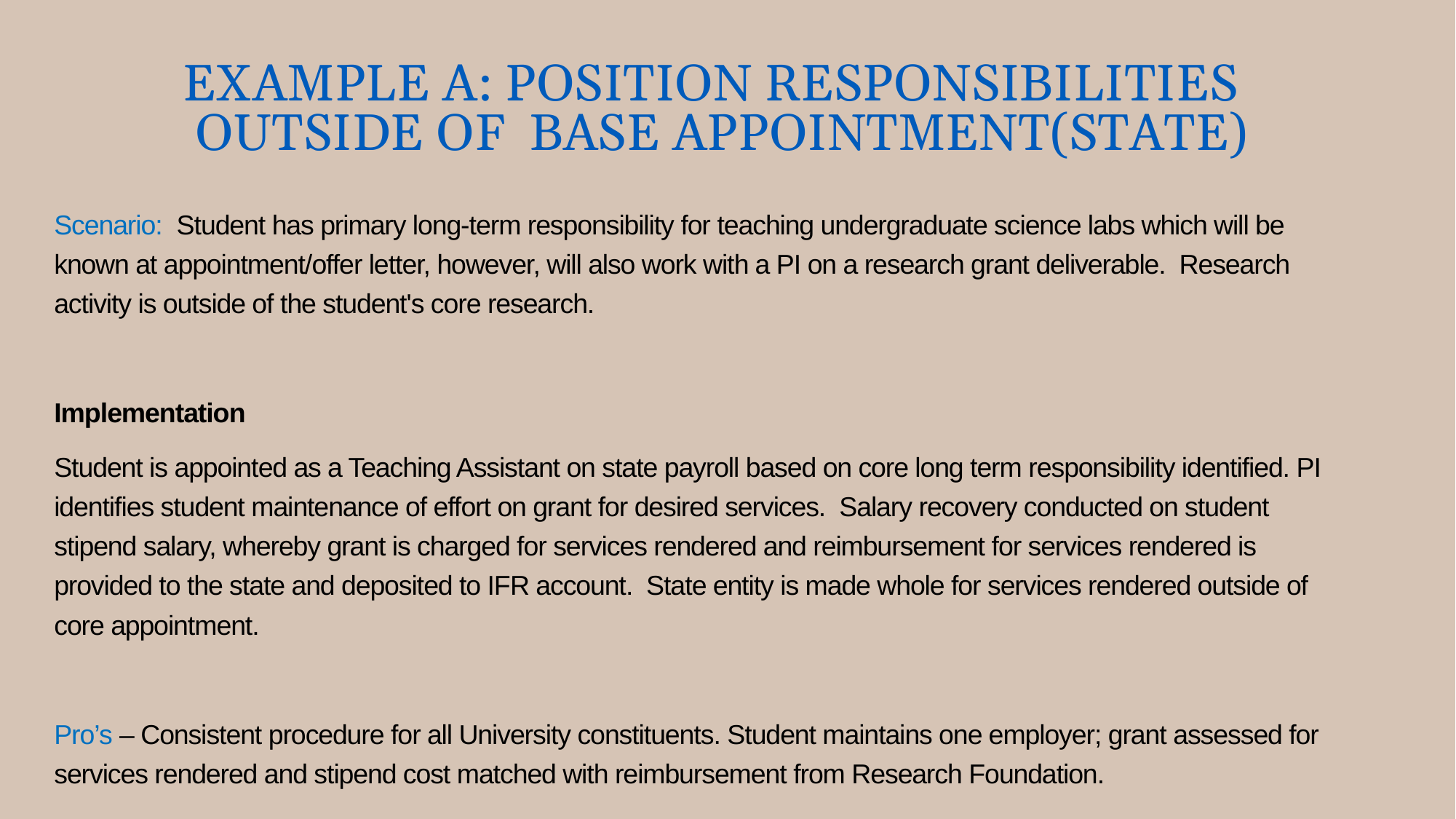

# Example A: Position Responsibilities outside of  base appointment(State)
Scenario:  Student has primary long-term responsibility for teaching undergraduate science labs which will be known at appointment/offer letter, however, will also work with a PI on a research grant deliverable.  Research activity is outside of the student's core research.

Implementation
Student is appointed as a Teaching Assistant on state payroll based on core long term responsibility identified. PI identifies student maintenance of effort on grant for desired services.  Salary recovery conducted on student stipend salary, whereby grant is charged for services rendered and reimbursement for services rendered is provided to the state and deposited to IFR account.  State entity is made whole for services rendered outside of core appointment.

Pro’s – Consistent procedure for all University constituents. Student maintains one employer; grant assessed for services rendered and stipend cost matched with reimbursement from Research Foundation.